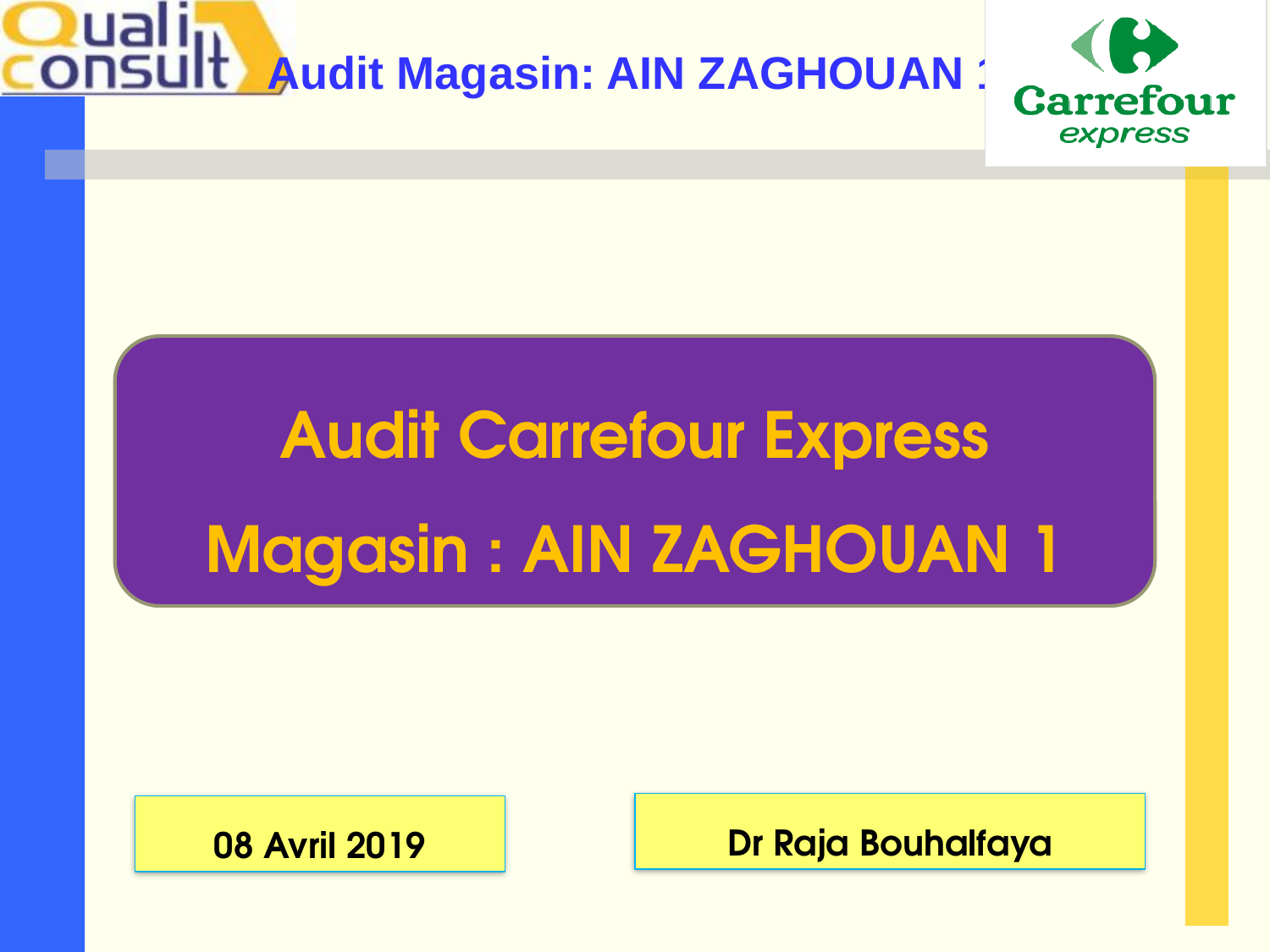

Audit Carrefour Express
Magasin : AIN ZAGHOUAN 1
Dr Raja Bouhalfaya
08 Avril 2019